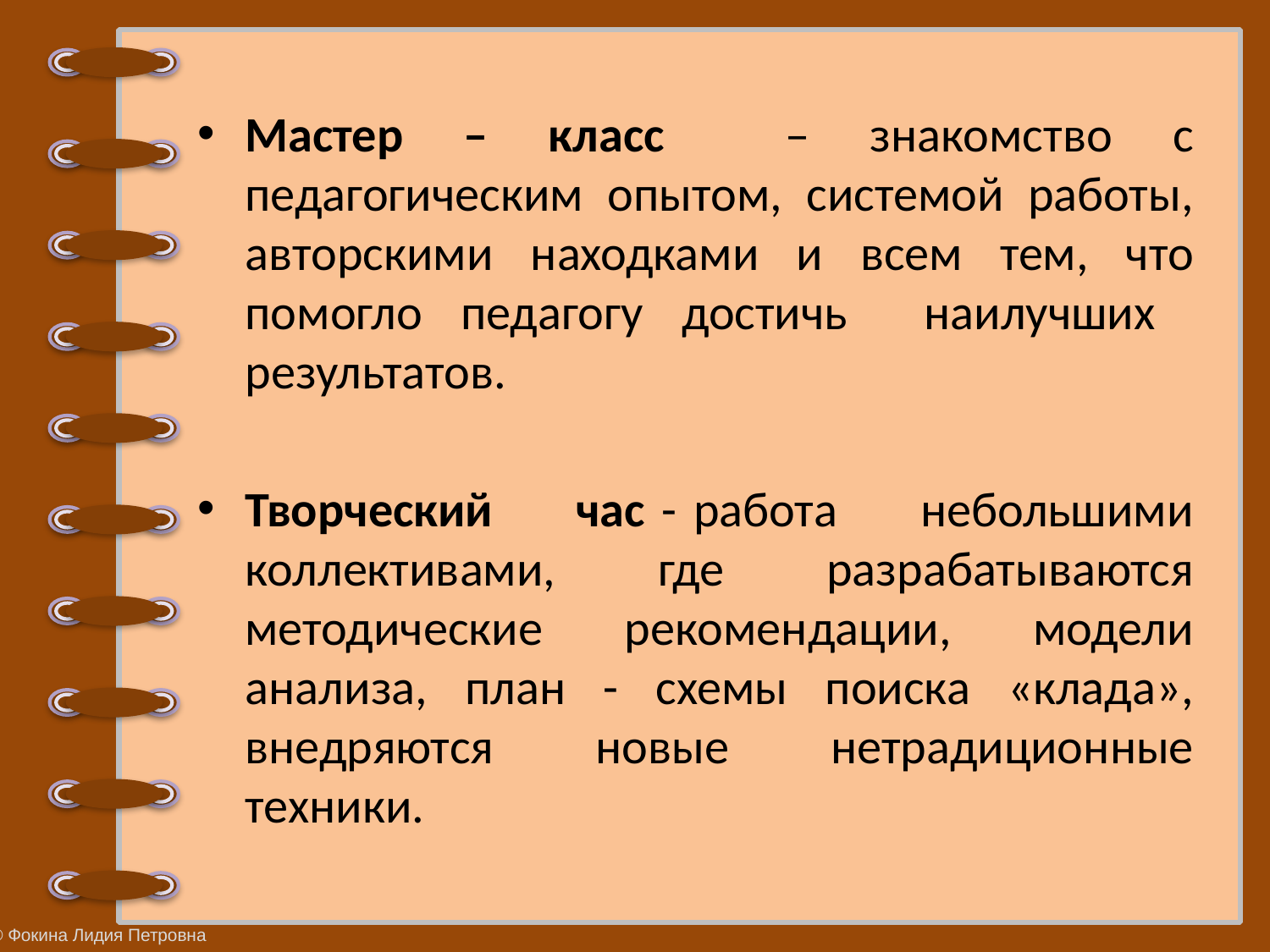

#
Мастер – класс  – знакомство с педагогическим опытом, системой работы, авторскими находками и всем тем, что помогло педагогу достичь  наилучших  результатов.

Творческий     час - работа     небольшими коллективами, где разрабатываются методические рекомендации, модели анализа, план - схемы поиска «клада», внедряются новые нетрадиционные техники.